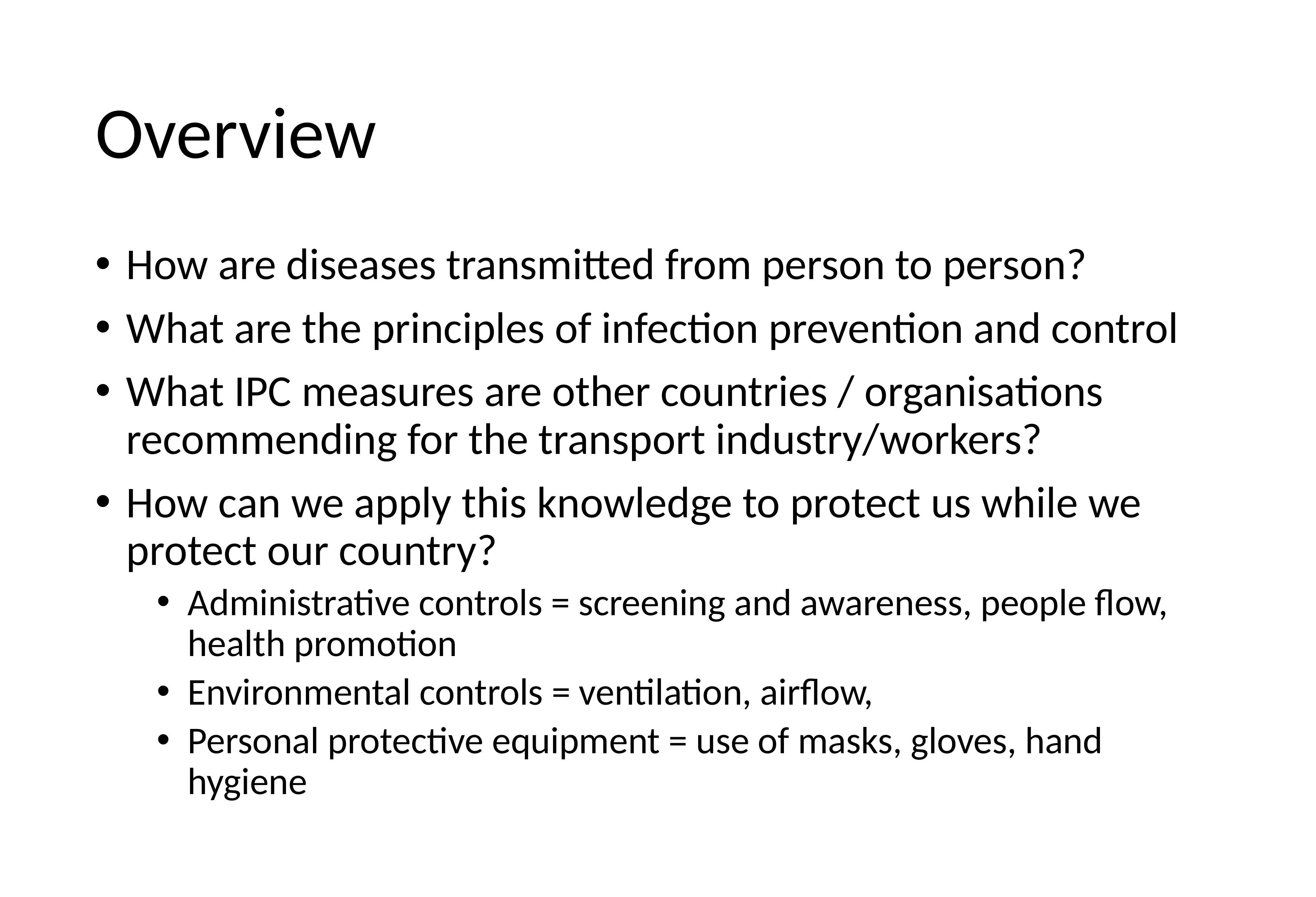

# Overview
How are diseases transmitted from person to person?
What are the principles of infection prevention and control
What IPC measures are other countries / organisations recommending for the transport industry/workers?
How can we apply this knowledge to protect us while we protect our country?
Administrative controls = screening and awareness, people flow, health promotion
Environmental controls = ventilation, airflow,
Personal protective equipment = use of masks, gloves, hand hygiene